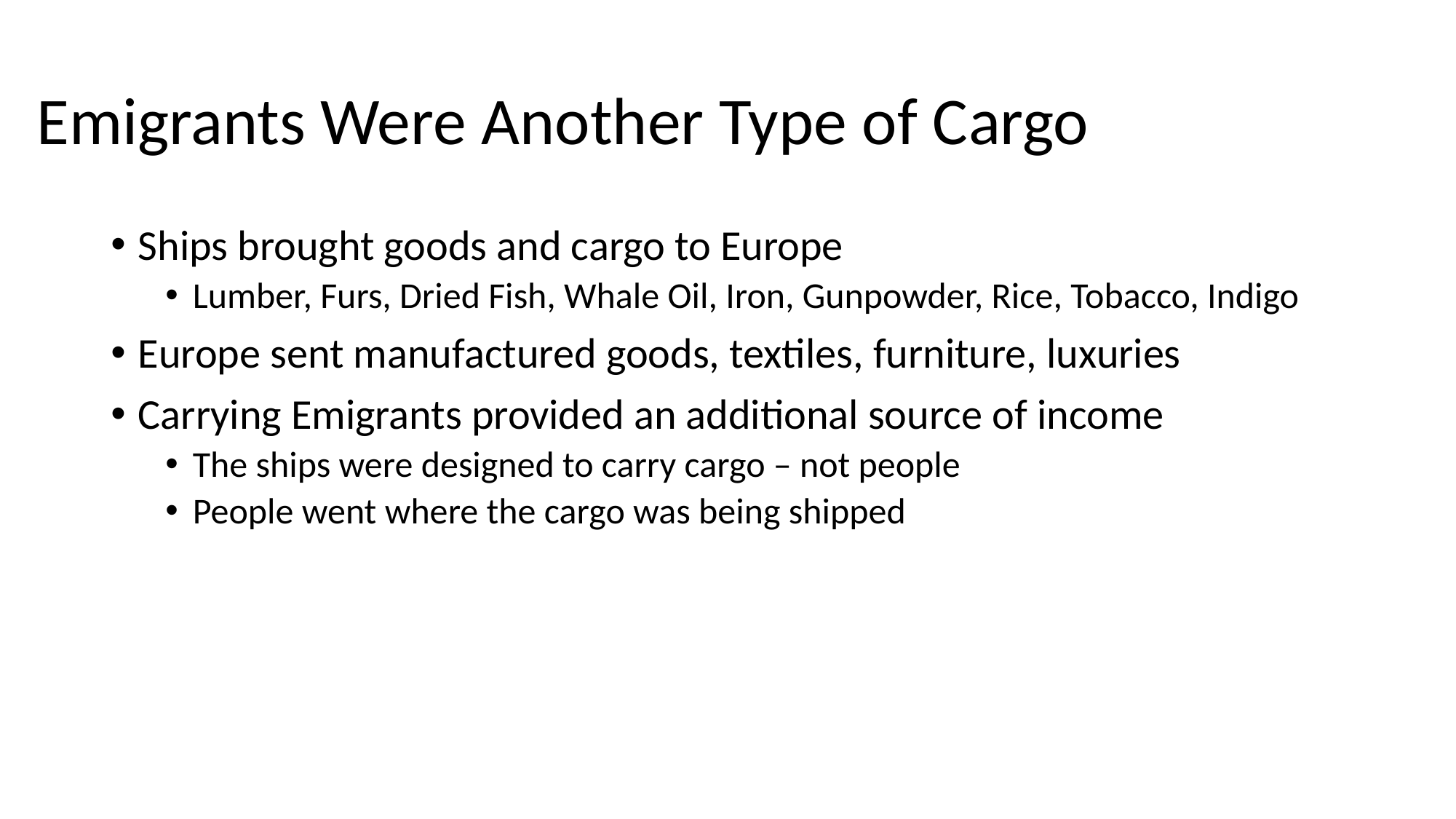

# Emigrants Were Another Type of Cargo
Ships brought goods and cargo to Europe
Lumber, Furs, Dried Fish, Whale Oil, Iron, Gunpowder, Rice, Tobacco, Indigo
Europe sent manufactured goods, textiles, furniture, luxuries
Carrying Emigrants provided an additional source of income
The ships were designed to carry cargo – not people
People went where the cargo was being shipped